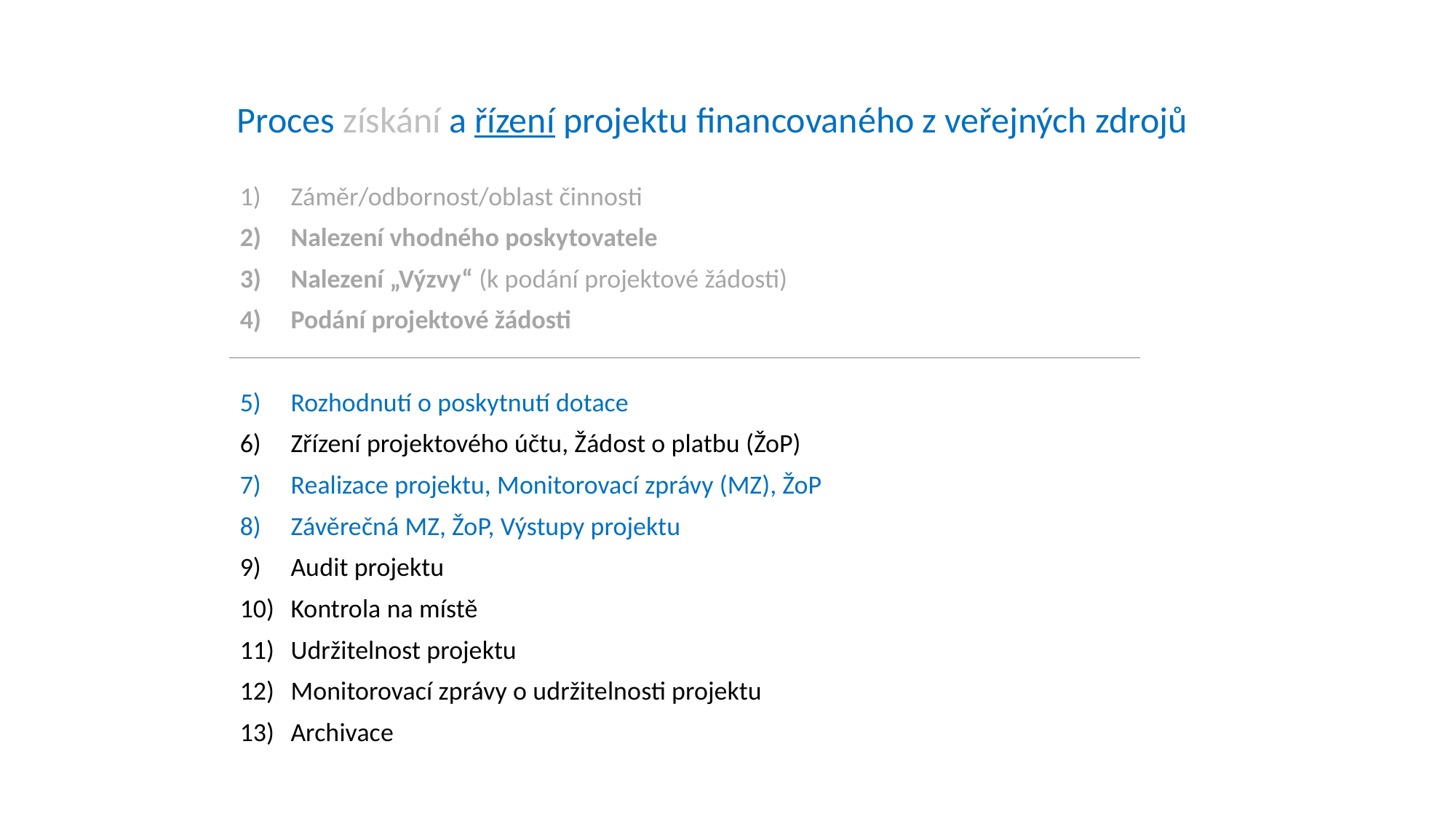

# Proces získání a řízení projektu financovaného z veřejných zdrojů
Záměr/odbornost/oblast činnosti
Nalezení vhodného poskytovatele
Nalezení „Výzvy“ (k podání projektové žádosti)
Podání projektové žádosti

Rozhodnutí o poskytnutí dotace
Zřízení projektového účtu, Žádost o platbu (ŽoP)
Realizace projektu, Monitorovací zprávy (MZ), ŽoP
Závěrečná MZ, ŽoP, Výstupy projektu
Audit projektu
Kontrola na místě
Udržitelnost projektu
Monitorovací zprávy o udržitelnosti projektu
Archivace